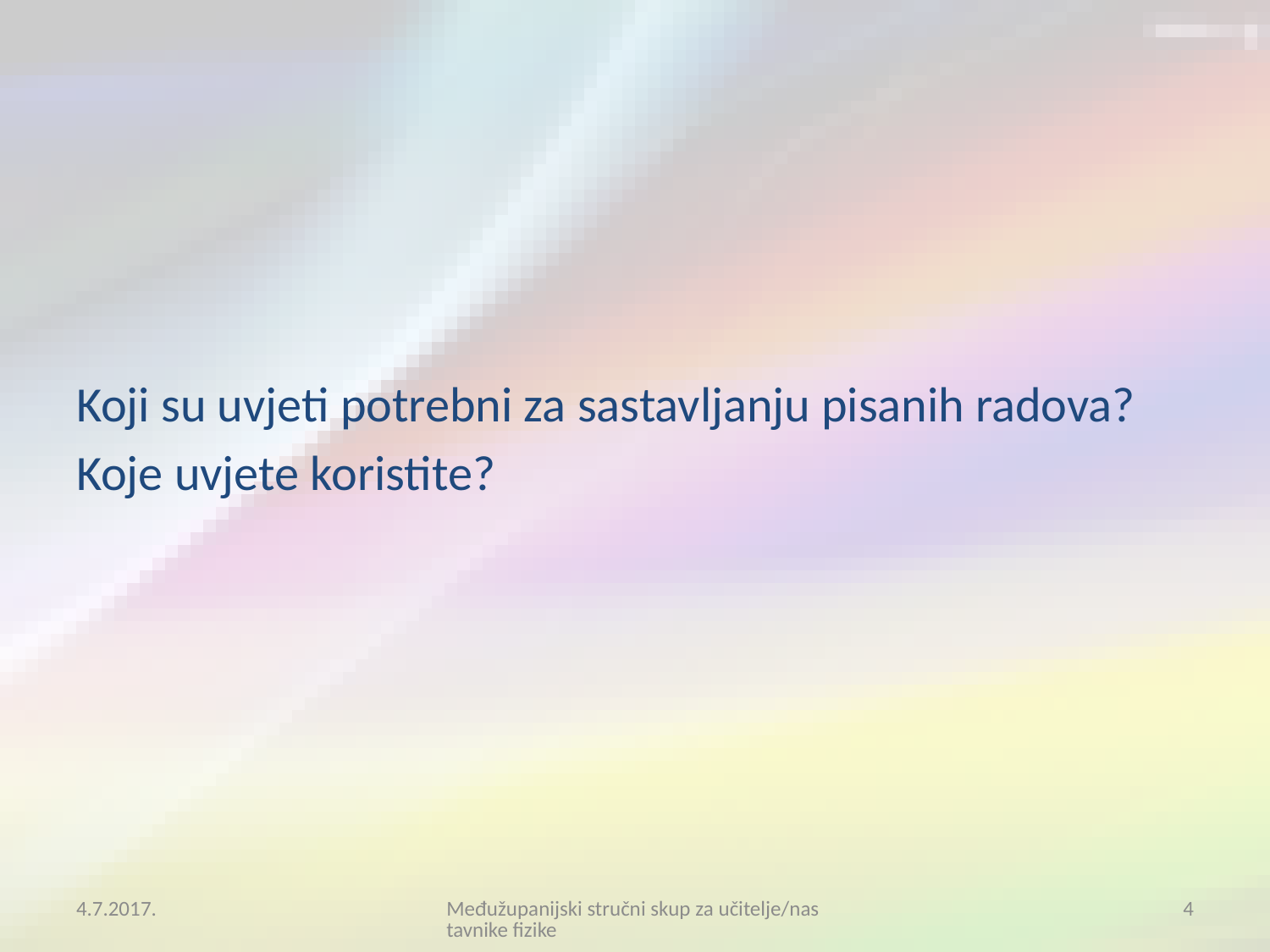

Koji su uvjeti potrebni za sastavljanju pisanih radova?
Koje uvjete koristite?
4.7.2017.
Međužupanijski stručni skup za učitelje/nastavnike fizike
4